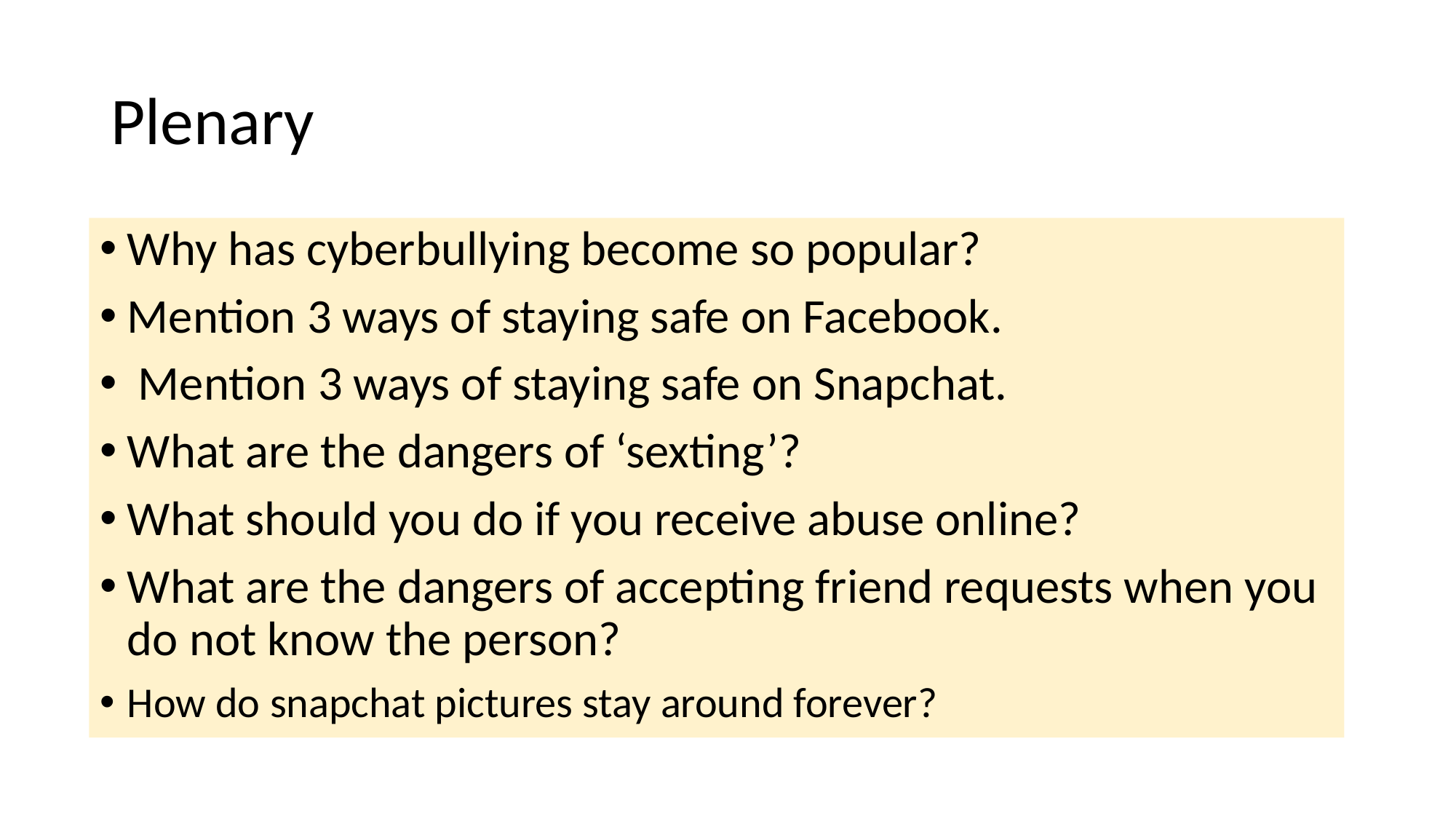

# Plenary
Why has cyberbullying become so popular?
Mention 3 ways of staying safe on Facebook.
 Mention 3 ways of staying safe on Snapchat.
What are the dangers of ‘sexting’?
What should you do if you receive abuse online?
What are the dangers of accepting friend requests when you do not know the person?
How do snapchat pictures stay around forever?